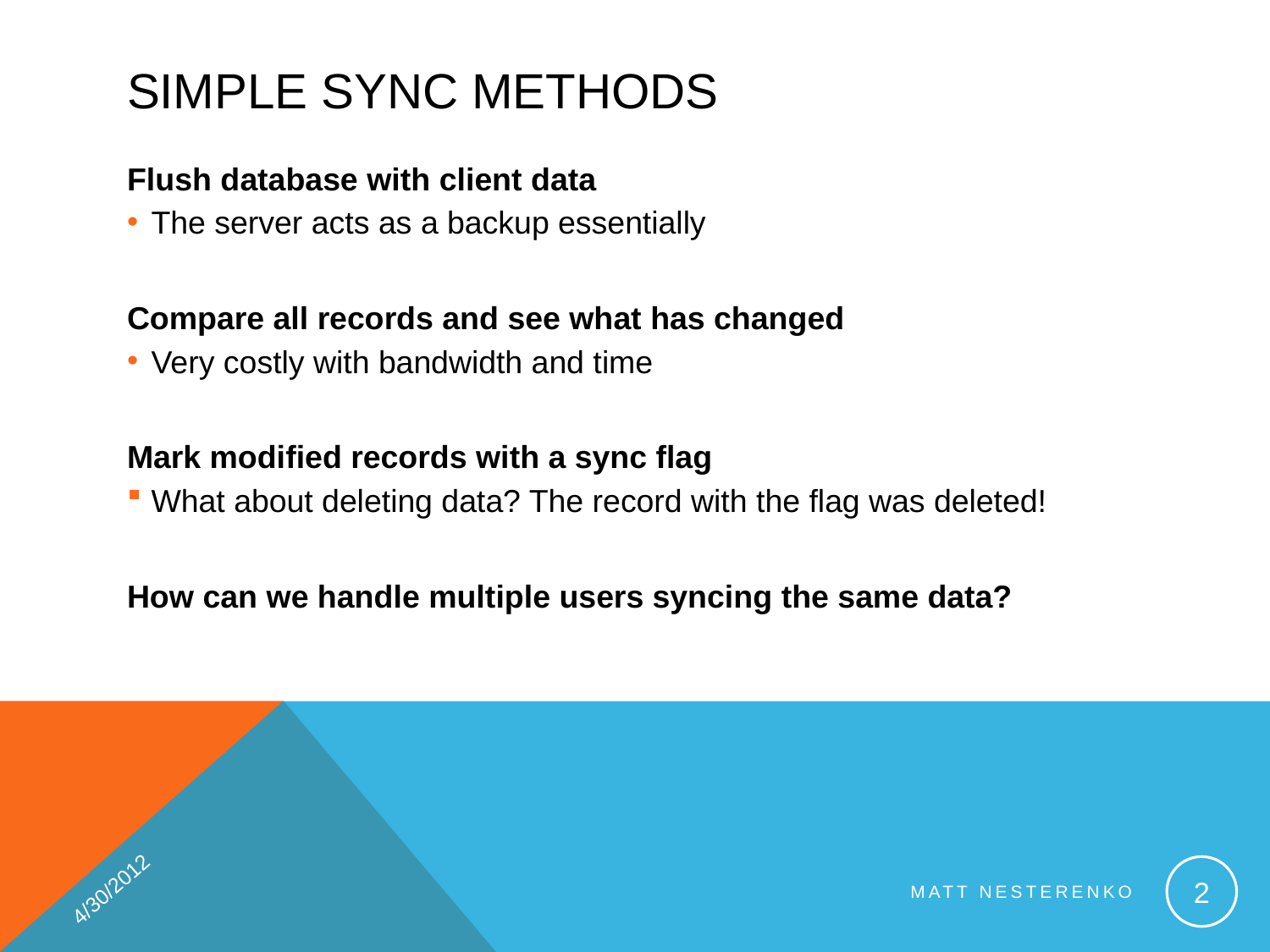

# Simple Sync Methods
Flush database with client data
The server acts as a backup essentially

Compare all records and see what has changed
Very costly with bandwidth and time

Mark modified records with a sync flag
What about deleting data? The record with the flag was deleted!

How can we handle multiple users syncing the same data?

4/30/2012
2
Matt Nesterenko